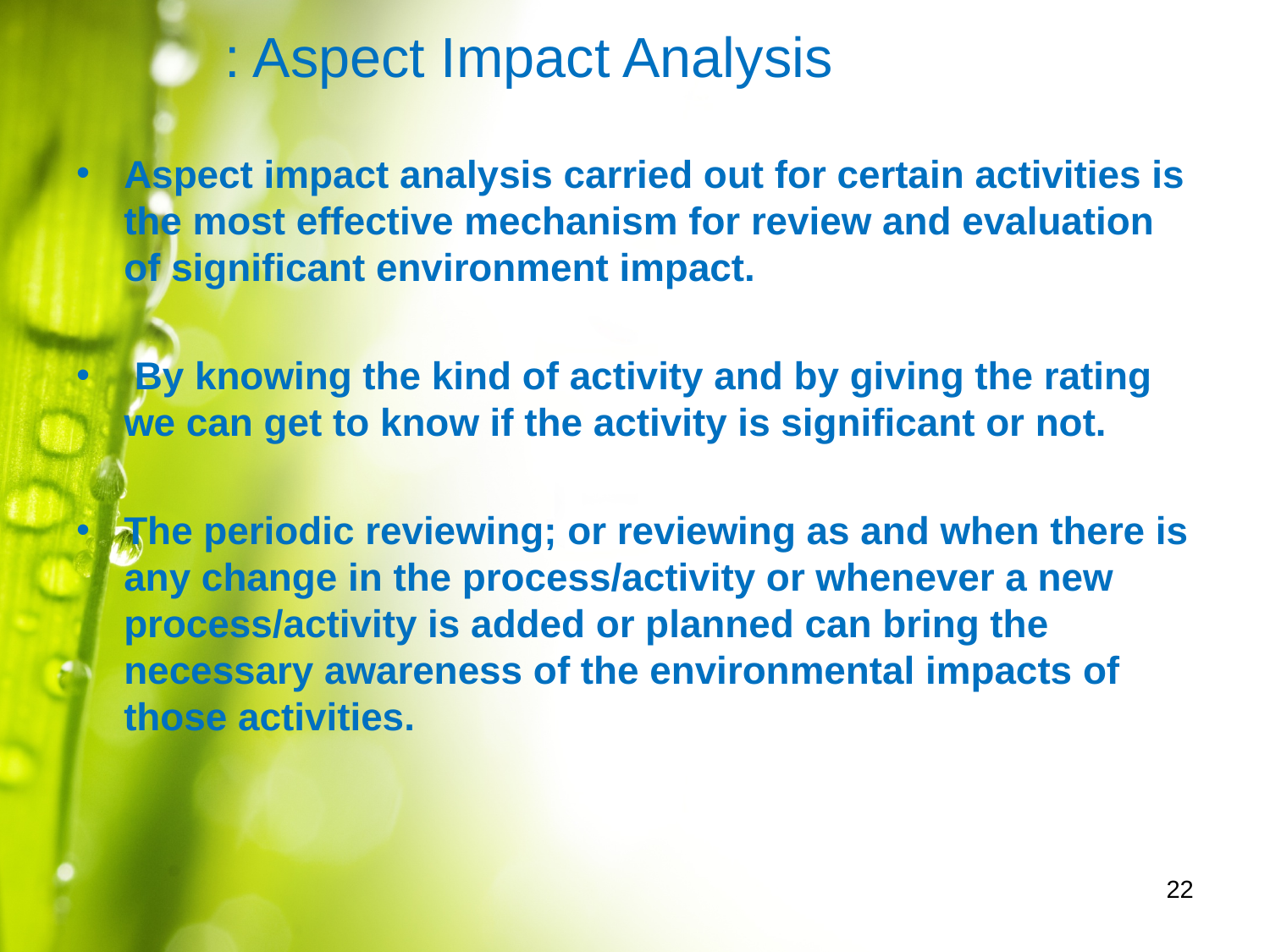

# : Aspect Impact Analysis

Aspect impact analysis carried out for certain activities is the most effective mechanism for review and evaluation of significant environment impact.

 By knowing the kind of activity and by giving the rating we can get to know if the activity is significant or not.

The periodic reviewing; or reviewing as and when there is any change in the process/activity or whenever a new process/activity is added or planned can bring the necessary awareness of the environmental impacts of those activities.

22